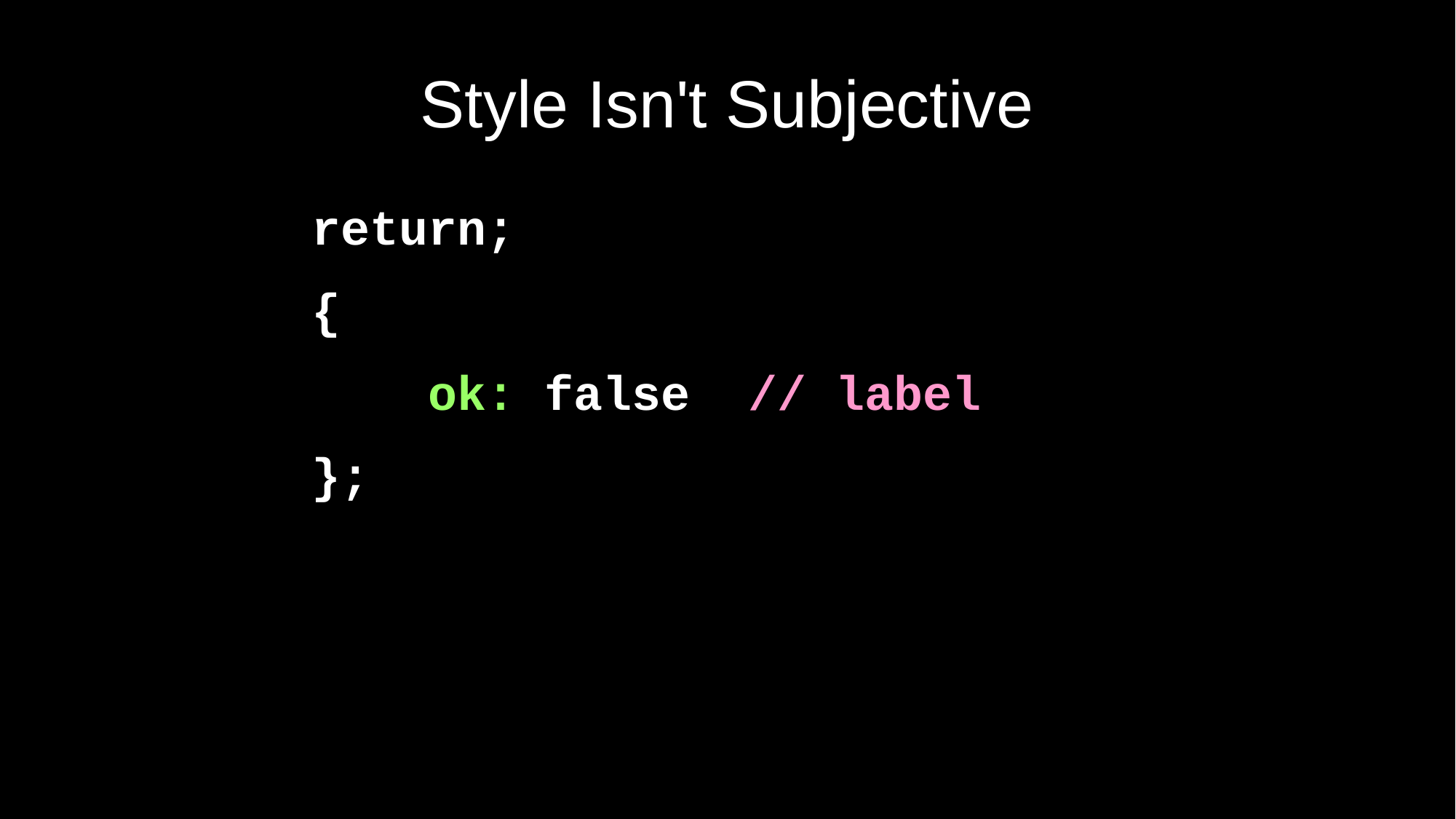

# Style Isn't Subjective
return;
{
    ok: false  // label
};